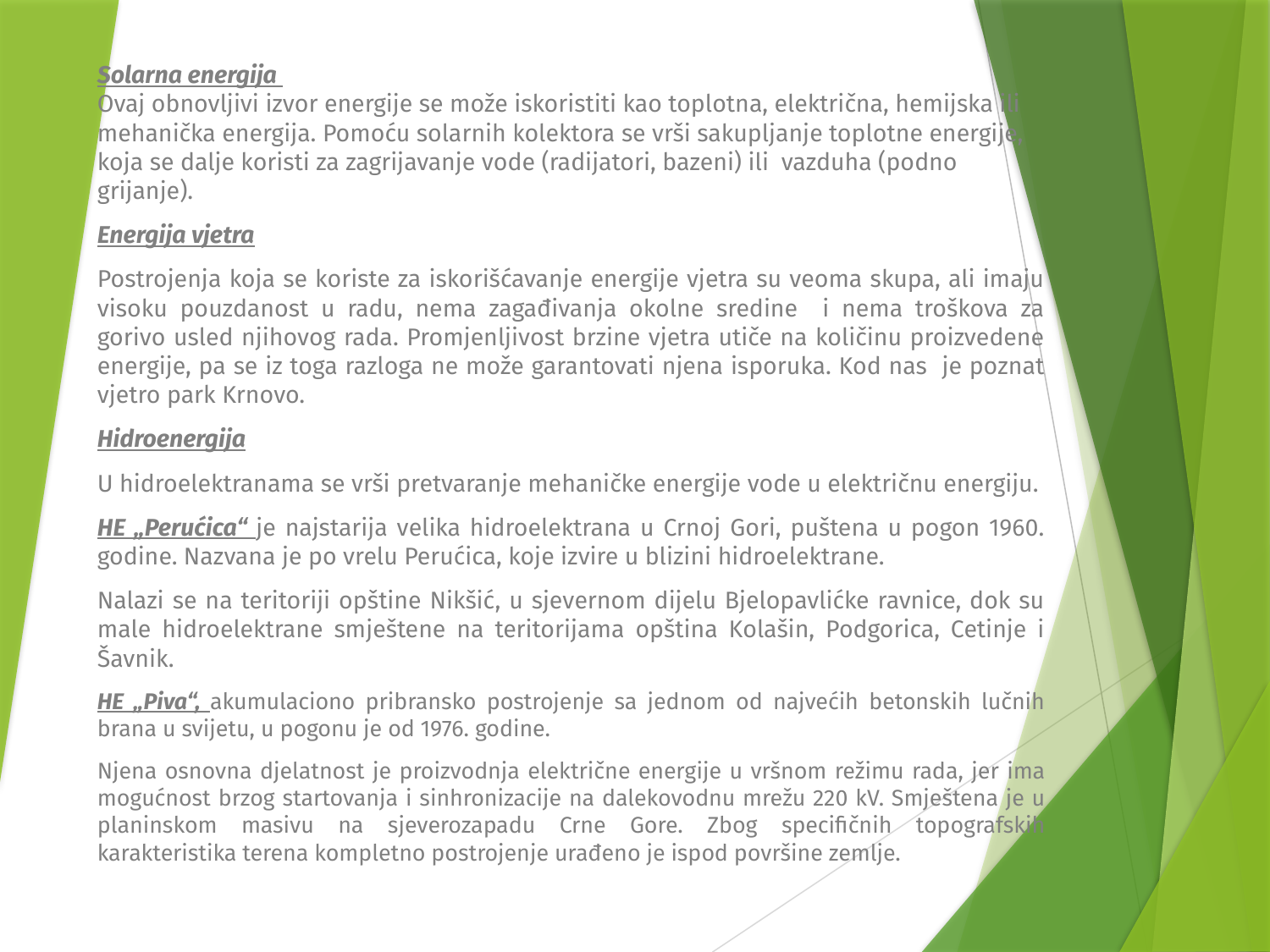

Solarna energija
Ovaj obnovljivi izvor energije se može iskoristiti kao toplotna, električna, hemijska ili mehanička energija. Pomoću solarnih kolektora se vrši sakupljanje toplotne energije, koja se dalje koristi za zagrijavanje vode (radijatori, bazeni) ili  vazduha (podno grijanje).
Energija vjetra
Postrojenja koja se koriste za iskorišćavanje energije vjetra su veoma skupa, ali imaju visoku pouzdanost u radu, nema zagađivanja okolne sredine  i nema troškova za gorivo usled njihovog rada. Promjenljivost brzine vjetra utiče na količinu proizvedene energije, pa se iz toga razloga ne može garantovati njena isporuka. Kod nas  je poznat vjetro park Krnovo.
Hidroenergija
U hidroelektranama se vrši pretvaranje mehaničke energije vode u električnu energiju.
HE „Perućica“ je najstarija velika hidroelektrana u Crnoj Gori, puštena u pogon 1960. godine. Nazvana je po vrelu Perućica, koje izvire u blizini hidroelektrane.
Nalazi se na teritoriji opštine Nikšić, u sjevernom dijelu Bjelopavlićke ravnice, dok su male hidroelektrane smještene na teritorijama opština Kolašin, Podgorica, Cetinje i Šavnik.
HE „Piva“, akumulaciono pribransko postrojenje sa jednom od najvećih betonskih lučnih brana u svijetu, u pogonu je od 1976. godine.
Njena osnovna djelatnost je proizvodnja električne energije u vršnom režimu rada, jer ima mogućnost brzog startovanja i sinhronizacije na dalekovodnu mrežu 220 kV. Smještena je u planinskom masivu na sjeverozapadu Crne Gore. Zbog specifičnih topografskih karakteristika terena kompletno postrojenje urađeno je ispod površine zemlje.